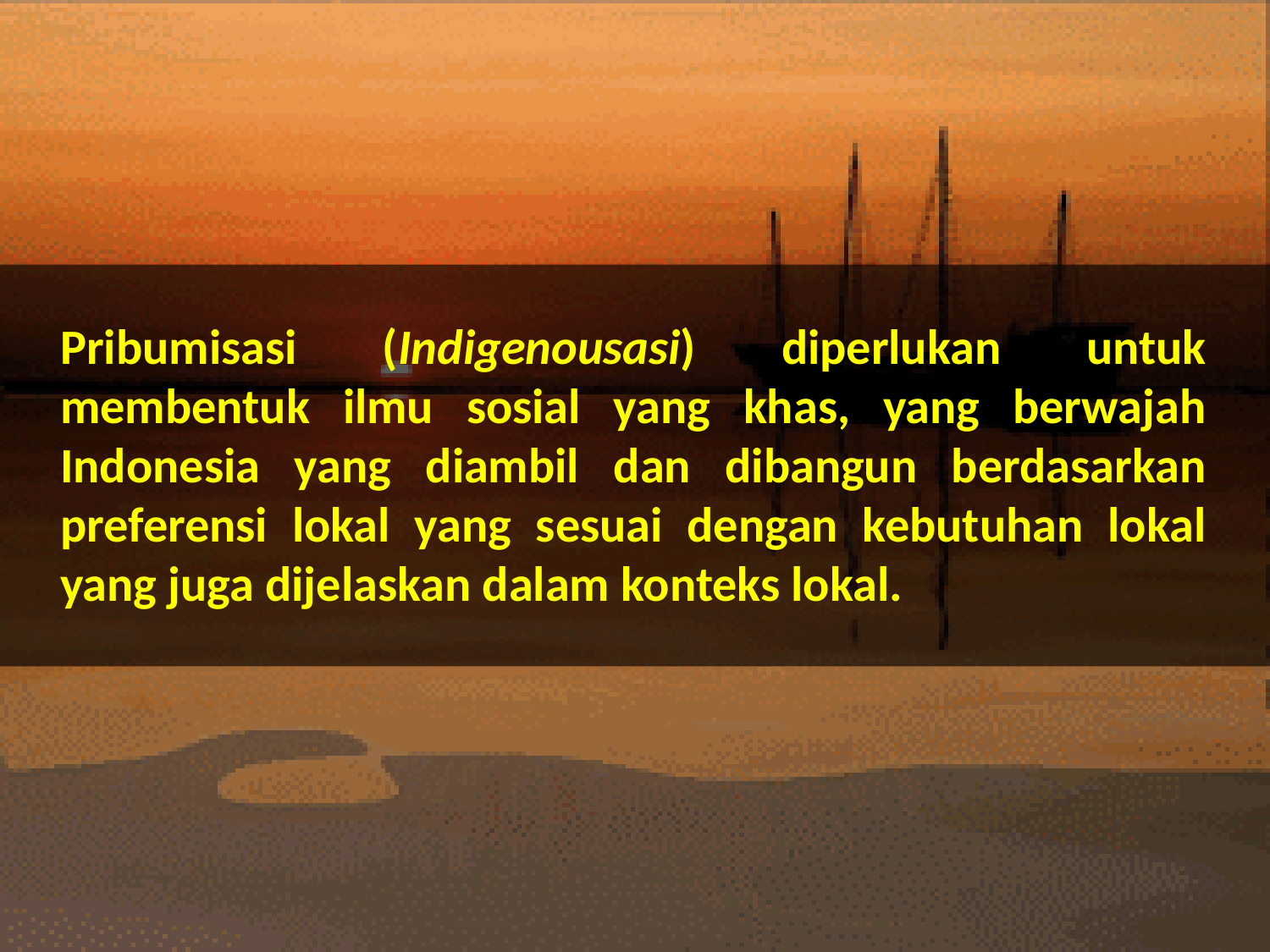

Pribumisasi (Indigenousasi) diperlukan untuk membentuk ilmu sosial yang khas, yang berwajah Indonesia yang diambil dan dibangun berdasarkan preferensi lokal yang sesuai dengan kebutuhan lokal yang juga dijelaskan dalam konteks lokal.